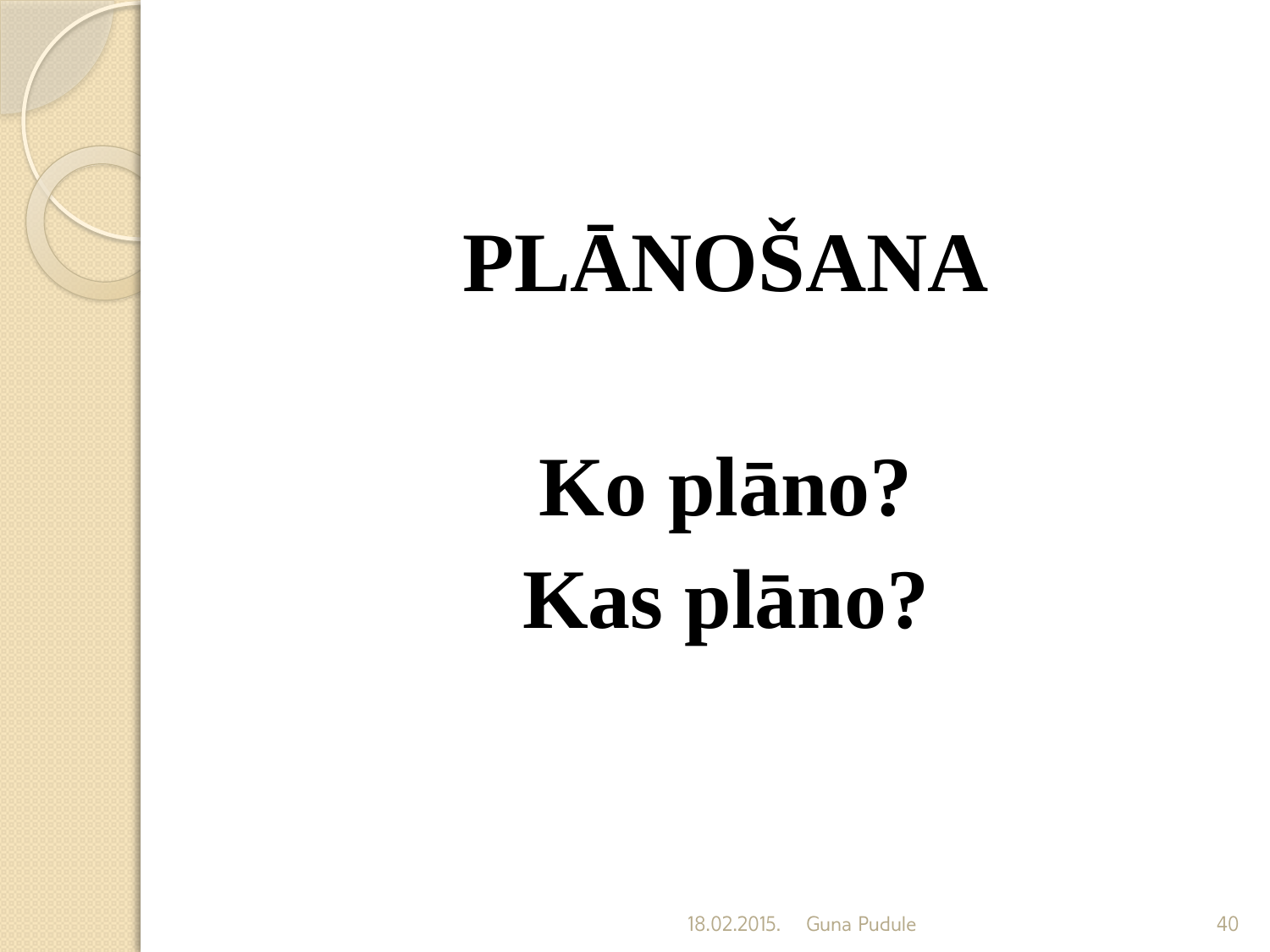

PLĀNOŠANA

Ko plāno?
Kas plāno?
18.02.2015.
Guna Pudule
40